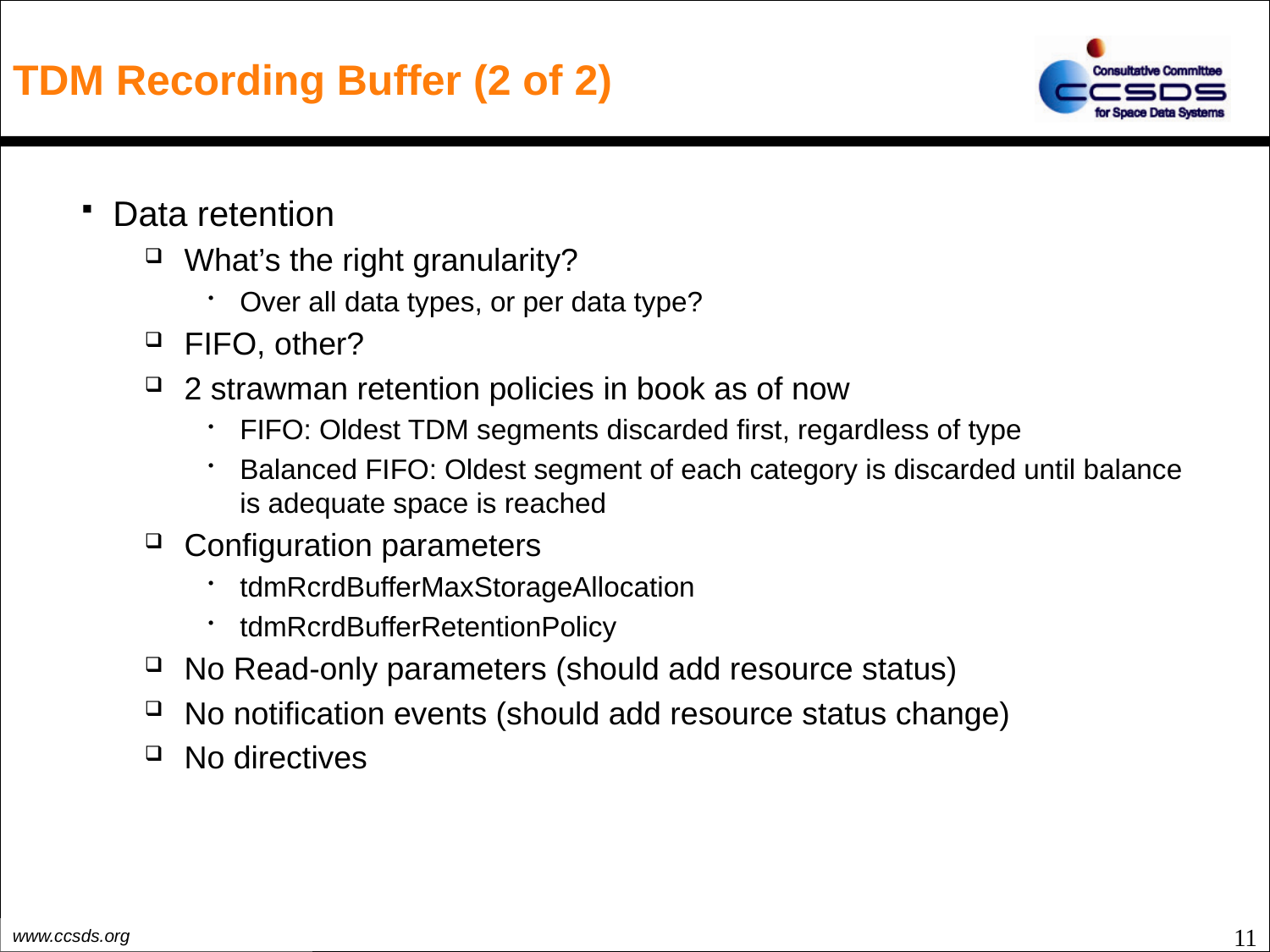

# TDM Recording Buffer (2 of 2)
Data retention
What’s the right granularity?
Over all data types, or per data type?
FIFO, other?
2 strawman retention policies in book as of now
FIFO: Oldest TDM segments discarded first, regardless of type
Balanced FIFO: Oldest segment of each category is discarded until balance is adequate space is reached
Configuration parameters
tdmRcrdBufferMaxStorageAllocation
tdmRcrdBufferRetentionPolicy
No Read-only parameters (should add resource status)
No notification events (should add resource status change)
No directives
11